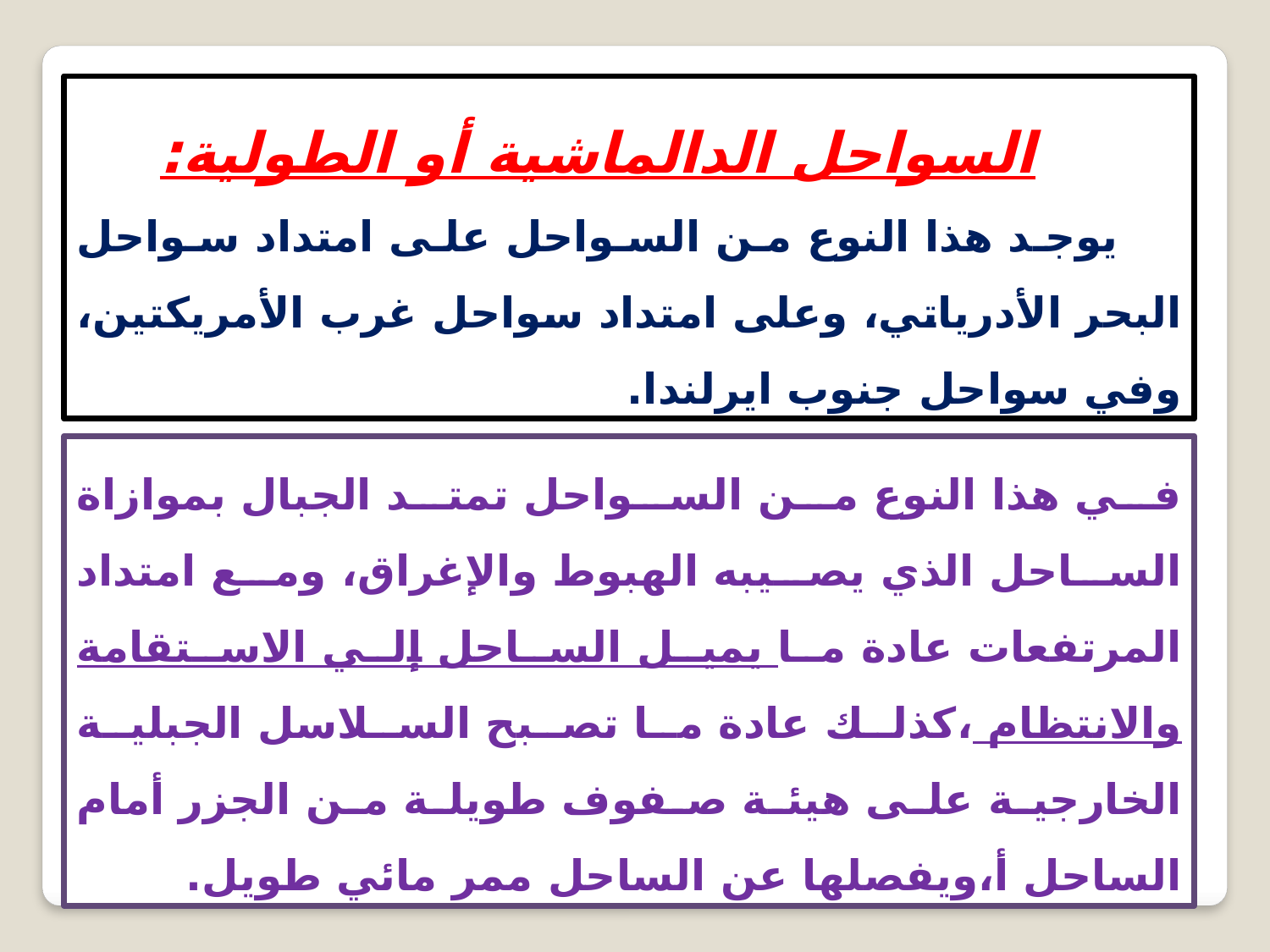

السواحل الدالماشية أو الطولية:
يوجد هذا النوع من السواحل على امتداد سواحل البحر الأدرياتي، وعلى امتداد سواحل غرب الأمريكتين، وفي سواحل جنوب ايرلندا.
في هذا النوع من السواحل تمتد الجبال بموازاة الساحل الذي يصيبه الهبوط والإغراق، ومع امتداد المرتفعات عادة ما يميل الساحل إلي الاستقامة والانتظام ،كذلك عادة ما تصبح السلاسل الجبلية الخارجية على هيئة صفوف طويلة من الجزر أمام الساحل أ،ويفصلها عن الساحل ممر مائي طويل.